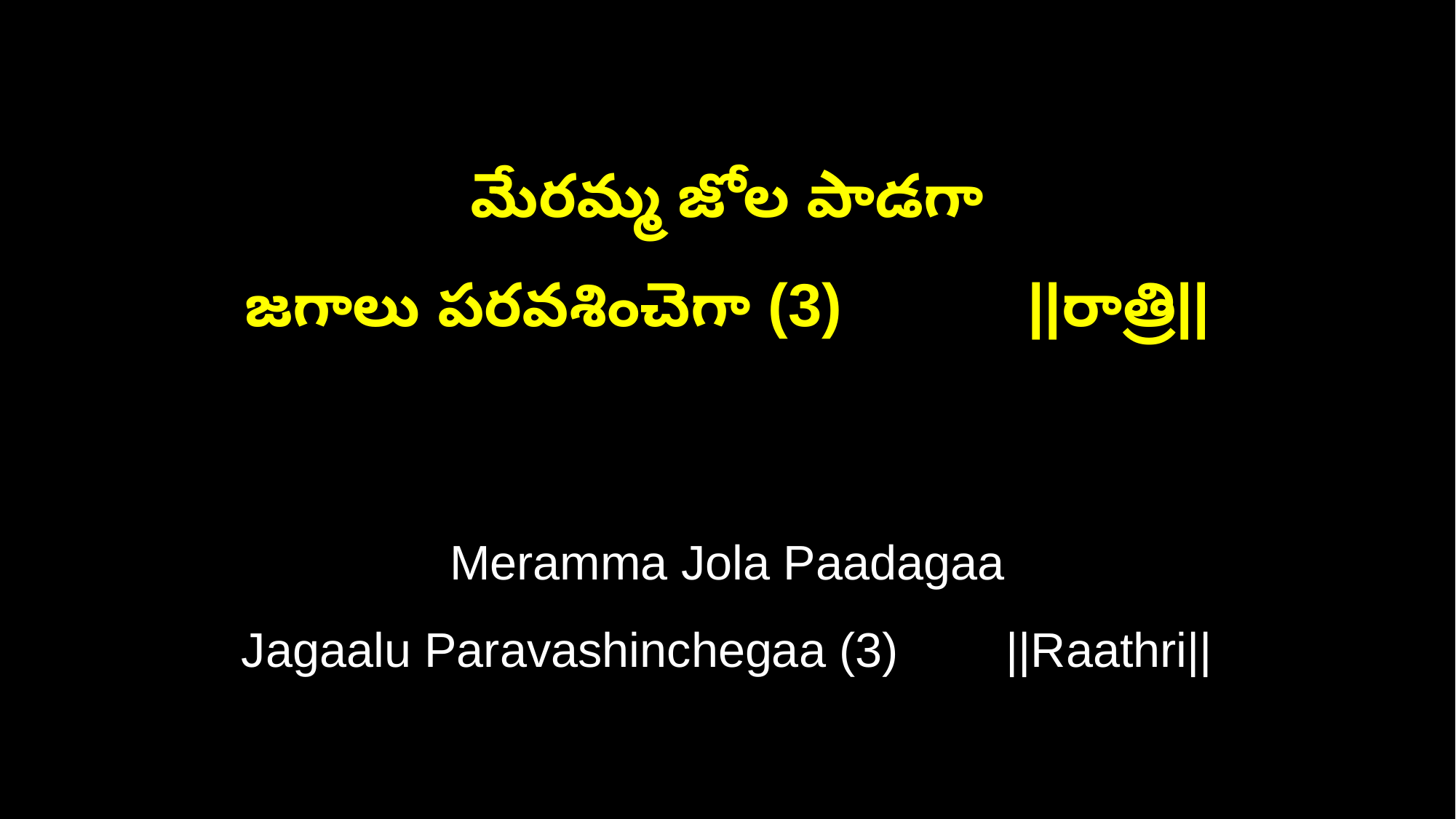

మేరమ్మ జోల పాడగా
జగాలు పరవశించెగా (3)           ||రాత్రి||
Meramma Jola Paadagaa
Jagaalu Paravashinchegaa (3)        ||Raathri||